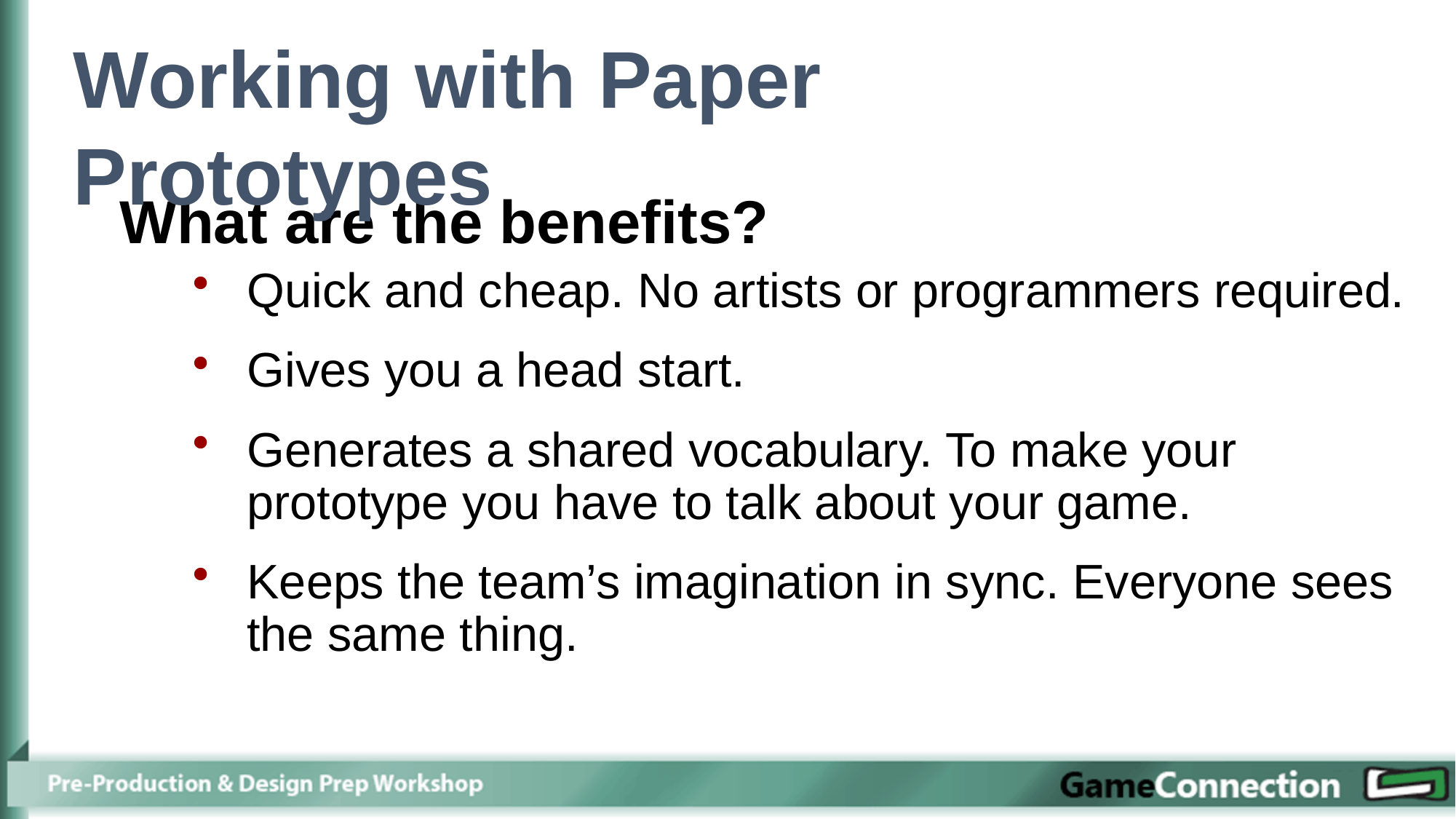

Working with Paper Prototypes
What are the benefits?
Quick and cheap. No artists or programmers required.
Gives you a head start.
Generates a shared vocabulary. To make your prototype you have to talk about your game.
Keeps the team’s imagination in sync. Everyone sees the same thing.